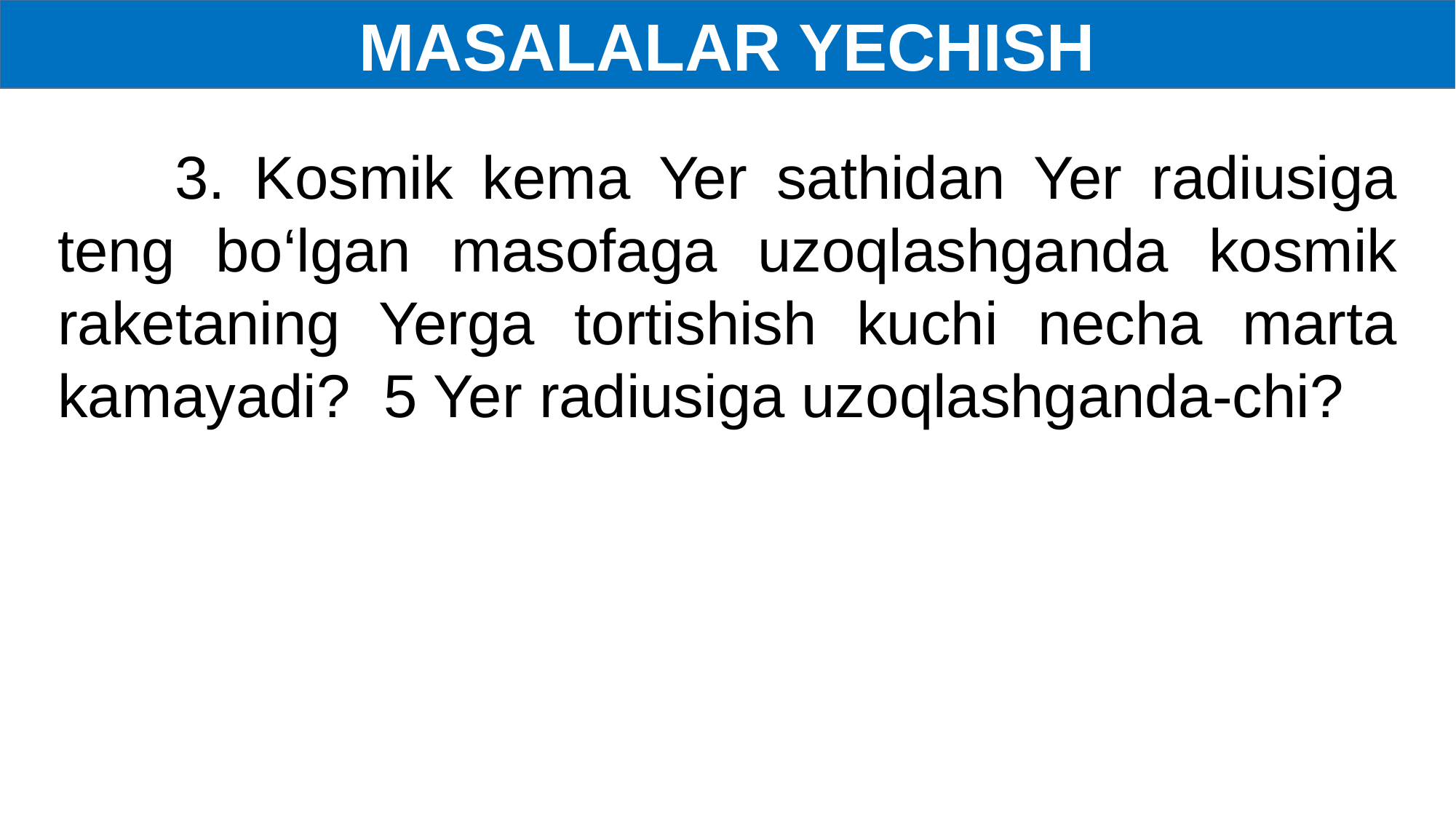

MASALALAR YECHISH
    3. Kosmik kema Yer sathidan Yer radiusiga teng bo‘lgan masofaga uzoqlashganda kosmik raketaning Yerga tortishish kuchi necha marta kamayadi?  5 Yer radiusiga uzoqlashganda-chi?